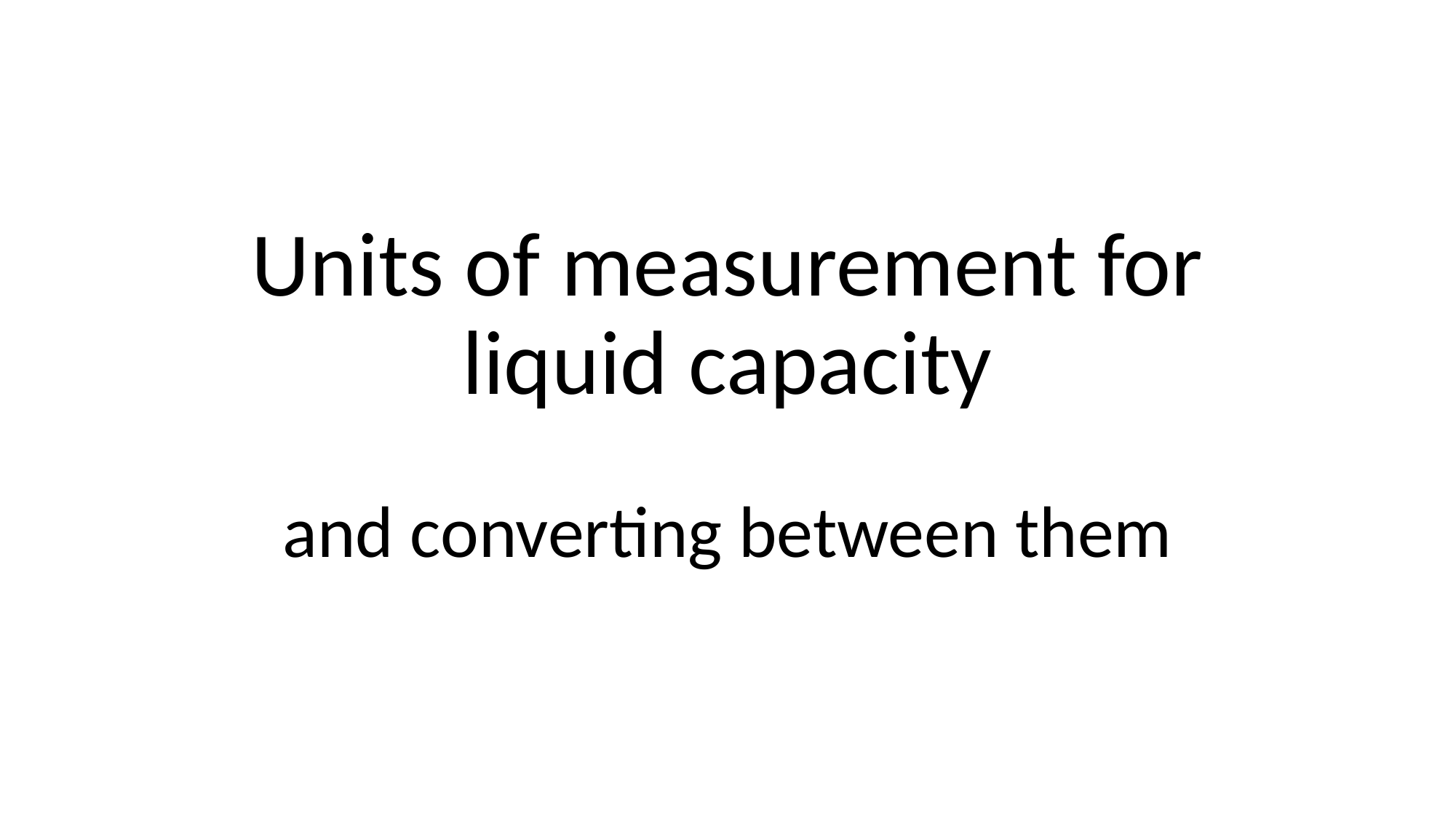

# Units of measurement for liquid capacity

and converting between them